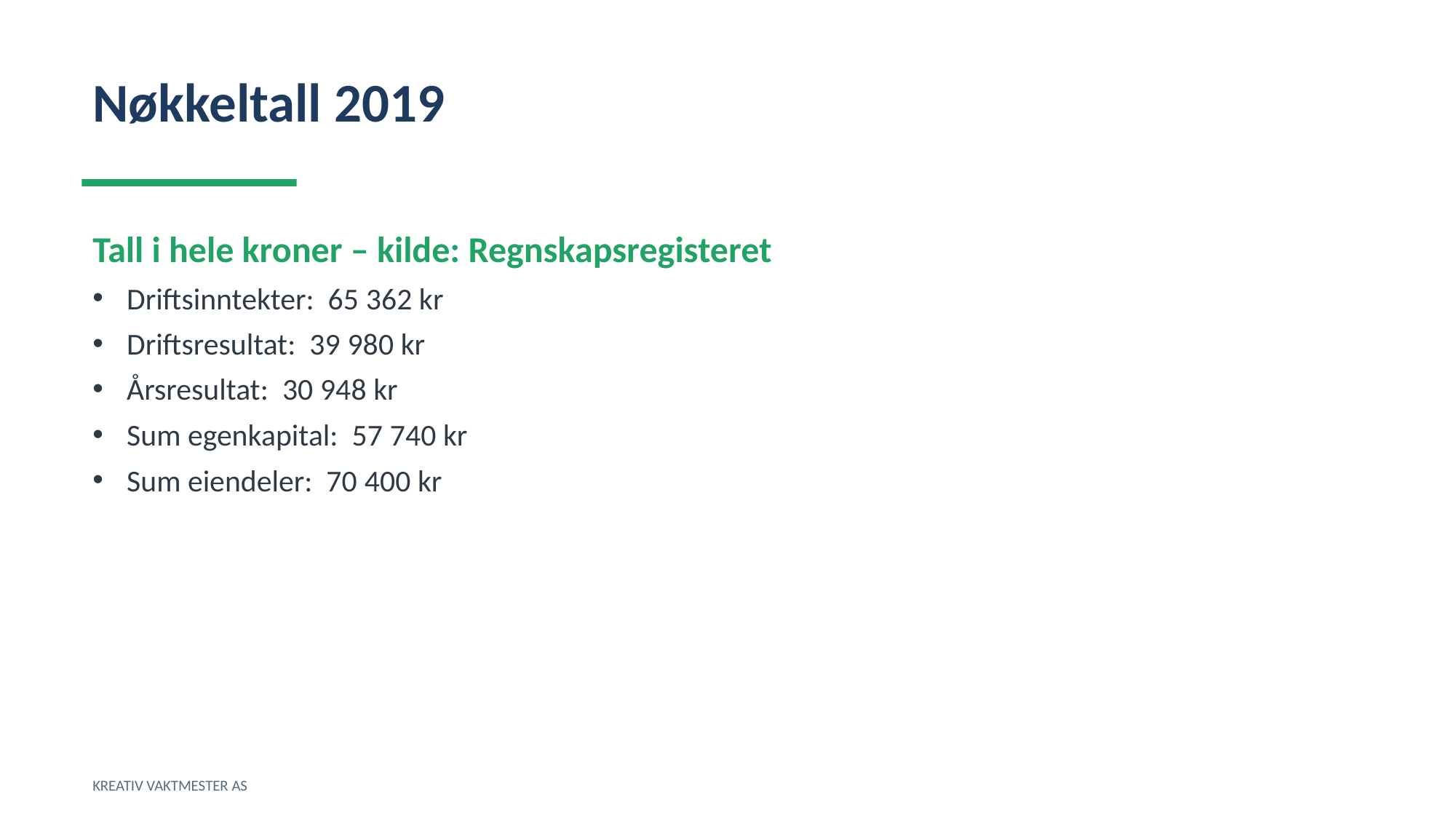

Nøkkeltall 2019

Tall i hele kroner – kilde: Regnskapsregisteret
Driftsinntekter:  65 362 kr
Driftsresultat:  39 980 kr
Årsresultat:  30 948 kr
Sum egenkapital:  57 740 kr
Sum eiendeler:  70 400 kr
KREATIV VAKTMESTER AS